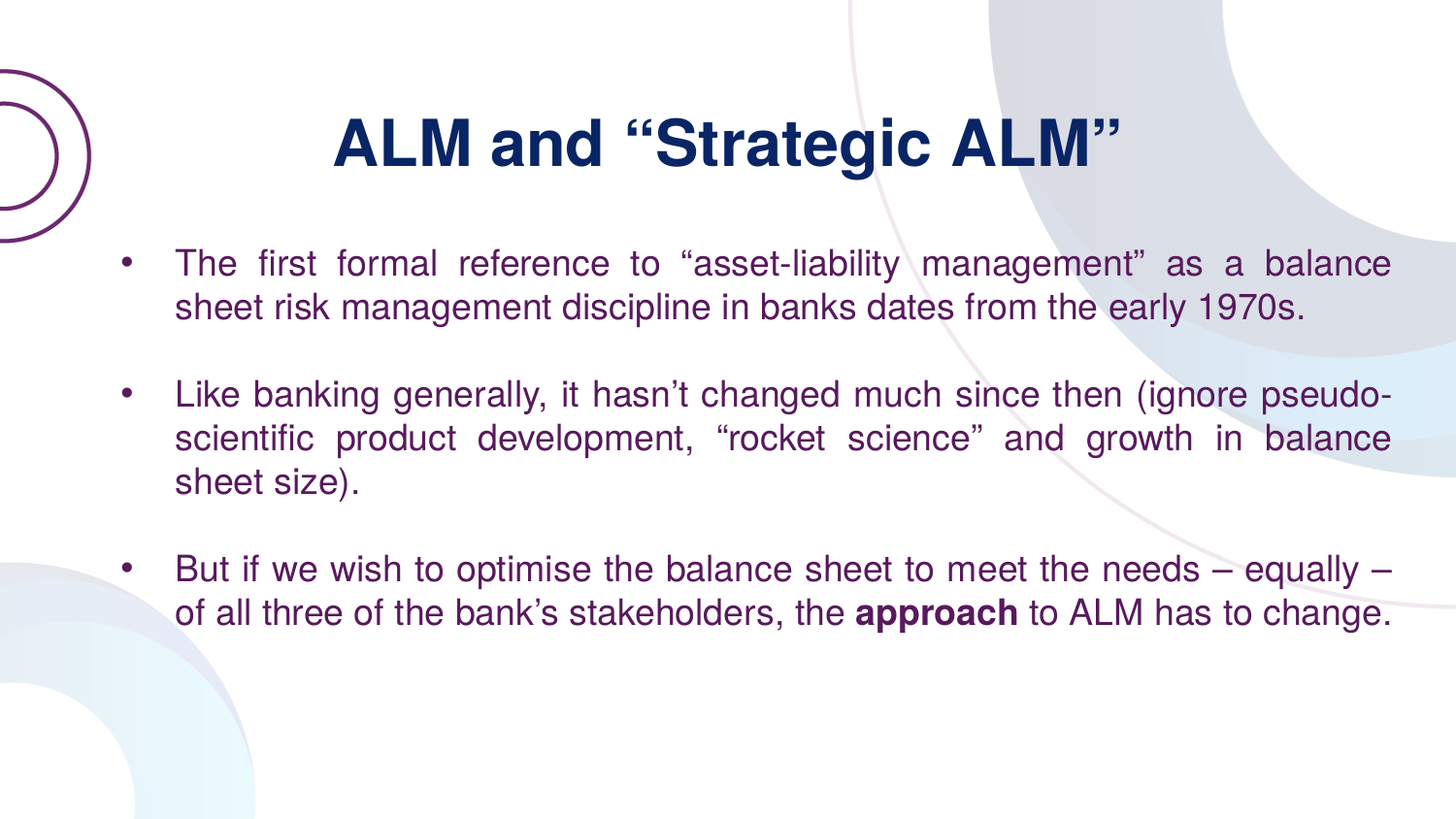

ALM and “Strategic ALM”
The first formal reference to “asset-liability management” as a balance sheet risk management discipline in banks dates from the early 1970s.

Like banking generally, it hasn’t changed much since then (ignore pseudo-scientific product development, “rocket science” and growth in balance sheet size).

But if we wish to optimise the balance sheet to meet the needs – equally – of all three of the bank’s stakeholders, the approach to ALM has to change.